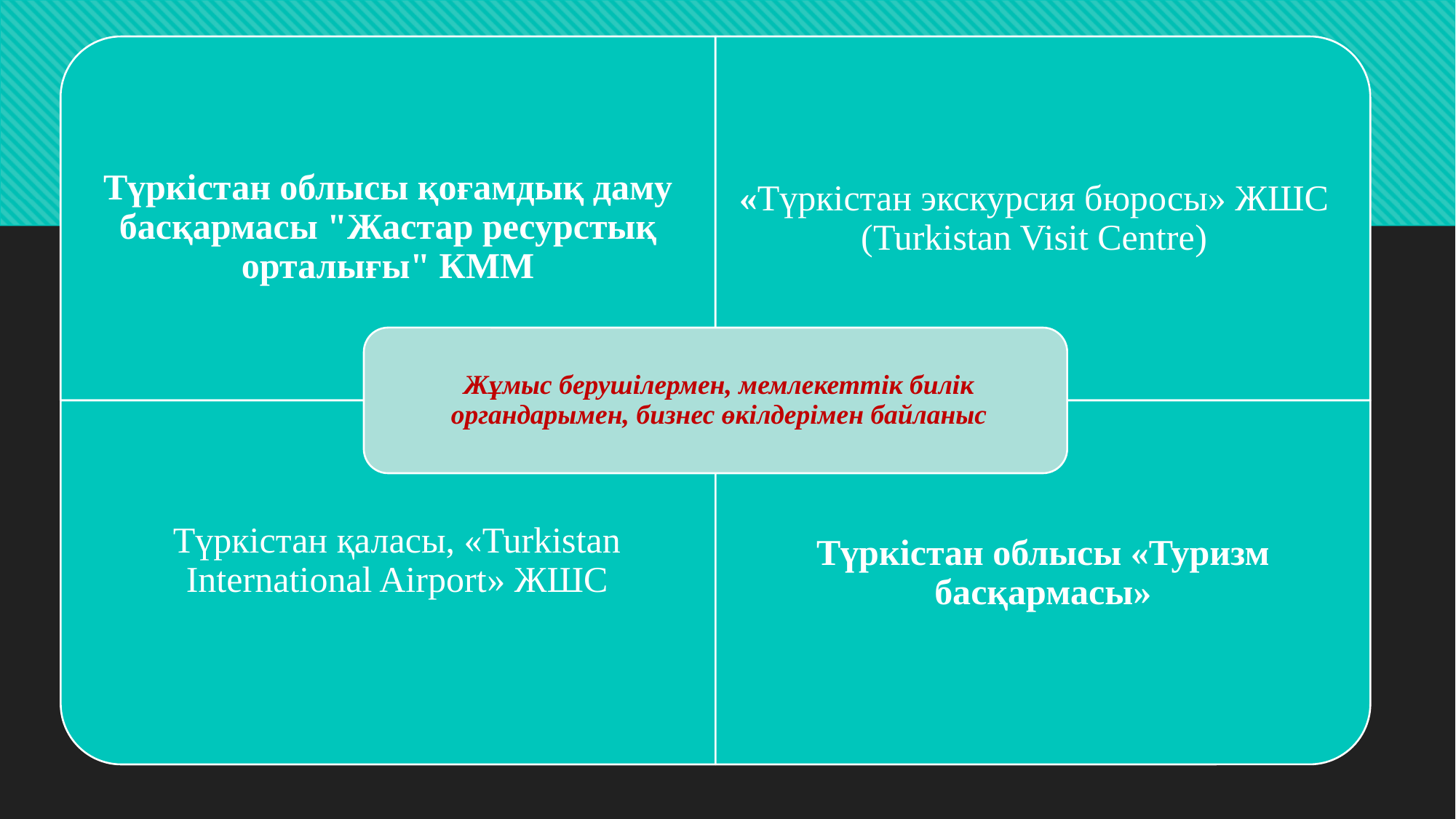

Түркістан облысы қоғамдық даму басқармасы "Жастар ресурстық орталығы" КММ
«Түркістан экскурсия бюросы» ЖШС (Turkistan Visit Centre)
Түркістан қаласы, «Turkistan International Airport» ЖШС
Түркістан облысы «Туризм басқармасы»
Жұмыс берушілермен, мемлекеттік билік органдарымен, бизнес өкілдерімен байланыс